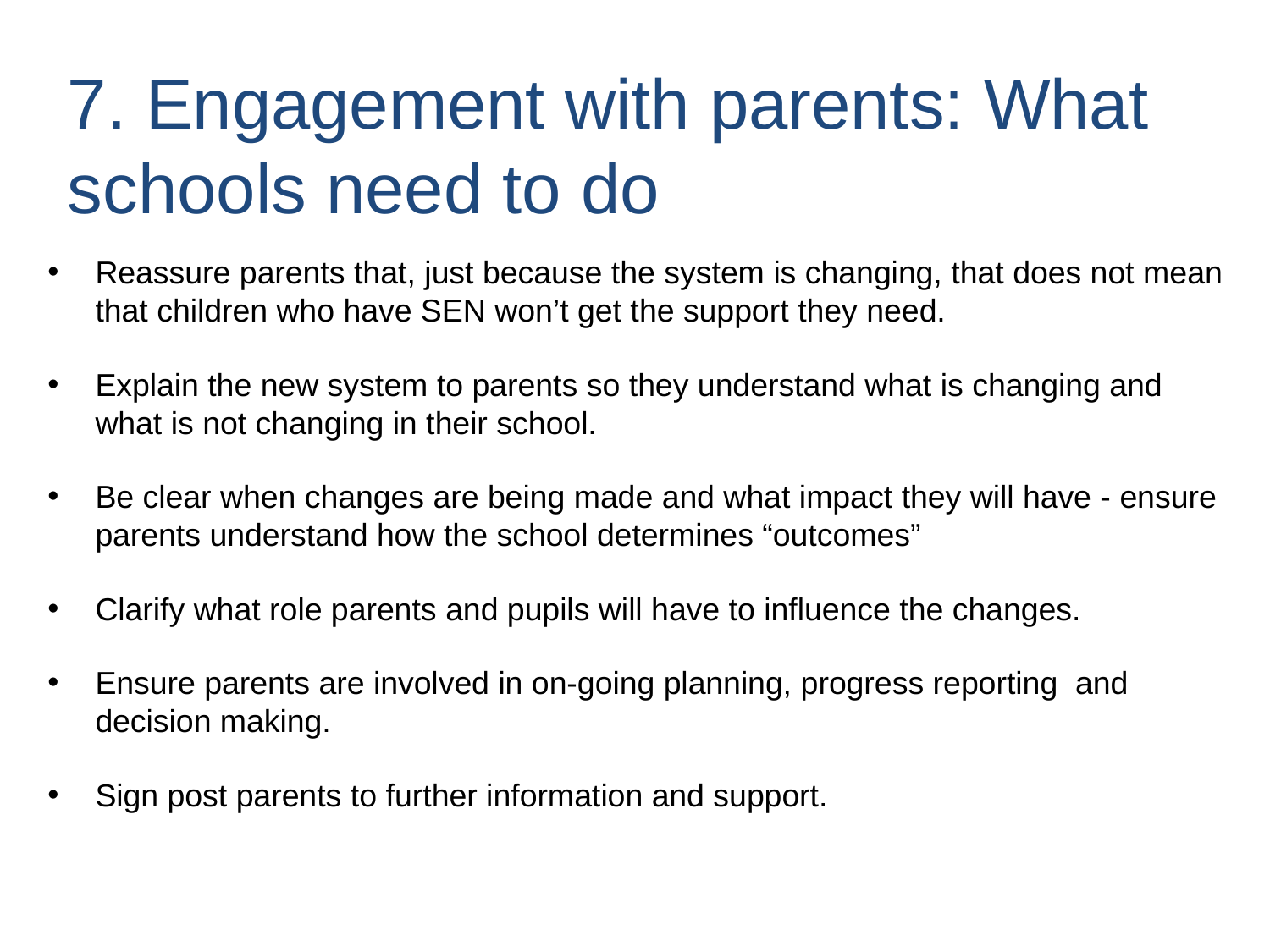

7. Engagement with parents: What schools need to do
Reassure parents that, just because the system is changing, that does not mean that children who have SEN won’t get the support they need.

Explain the new system to parents so they understand what is changing and what is not changing in their school.

Be clear when changes are being made and what impact they will have - ensure parents understand how the school determines “outcomes”

Clarify what role parents and pupils will have to influence the changes.

Ensure parents are involved in on-going planning, progress reporting  and decision making.

Sign post parents to further information and support.